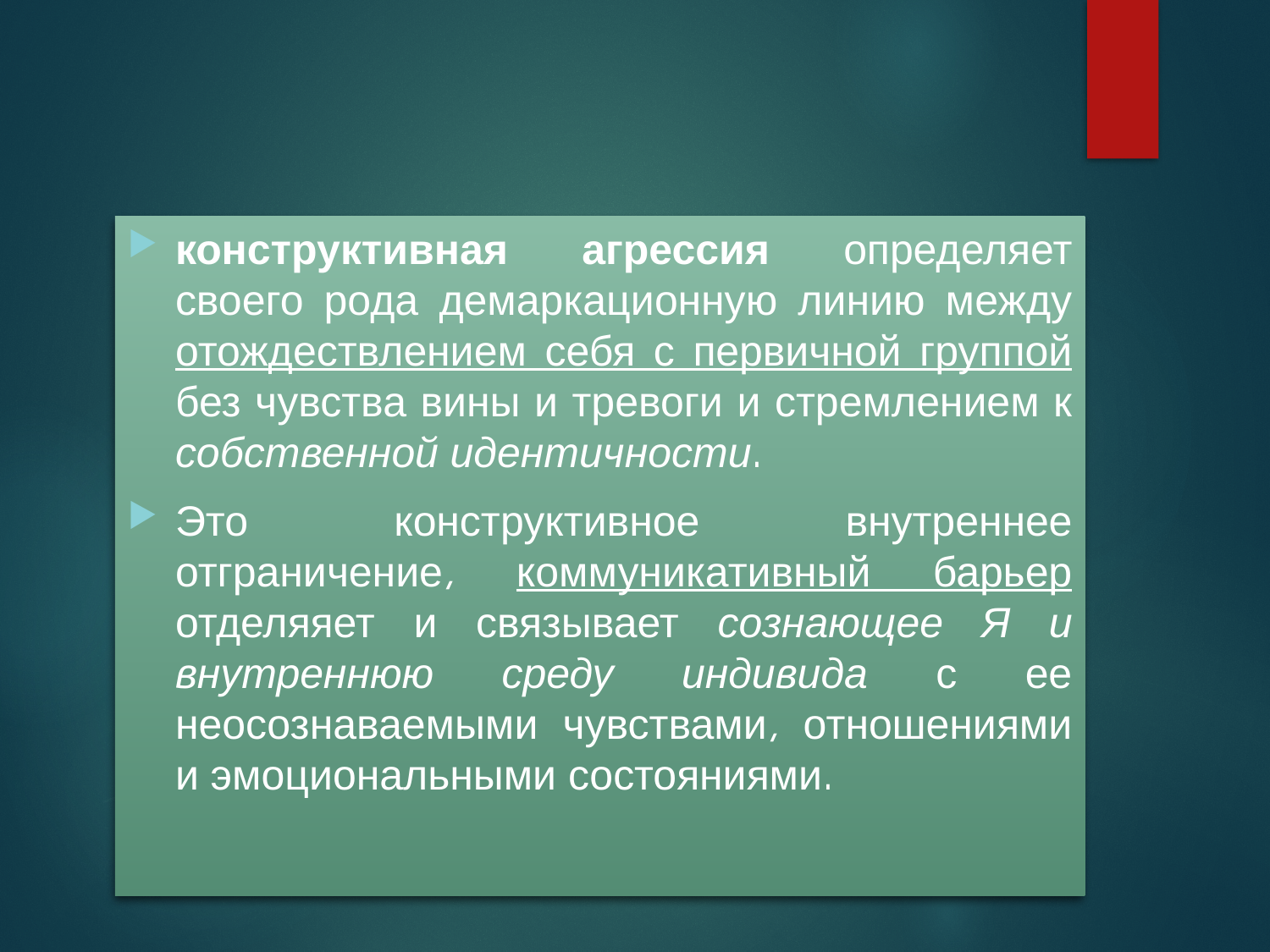

конструктивная агрессия определяет своего рода демаркационную линию между отождествлением себя с первичной группой без чувства вины и тревоги и стремлением к собственной идентичности.
Это конструктивное внутреннее отграничение, коммуникативный барьер отделяяет и связывает сознающее Я и внутреннюю среду индивида с ее неосознаваемыми чувствами, отношениями и эмоциональными состояниями.